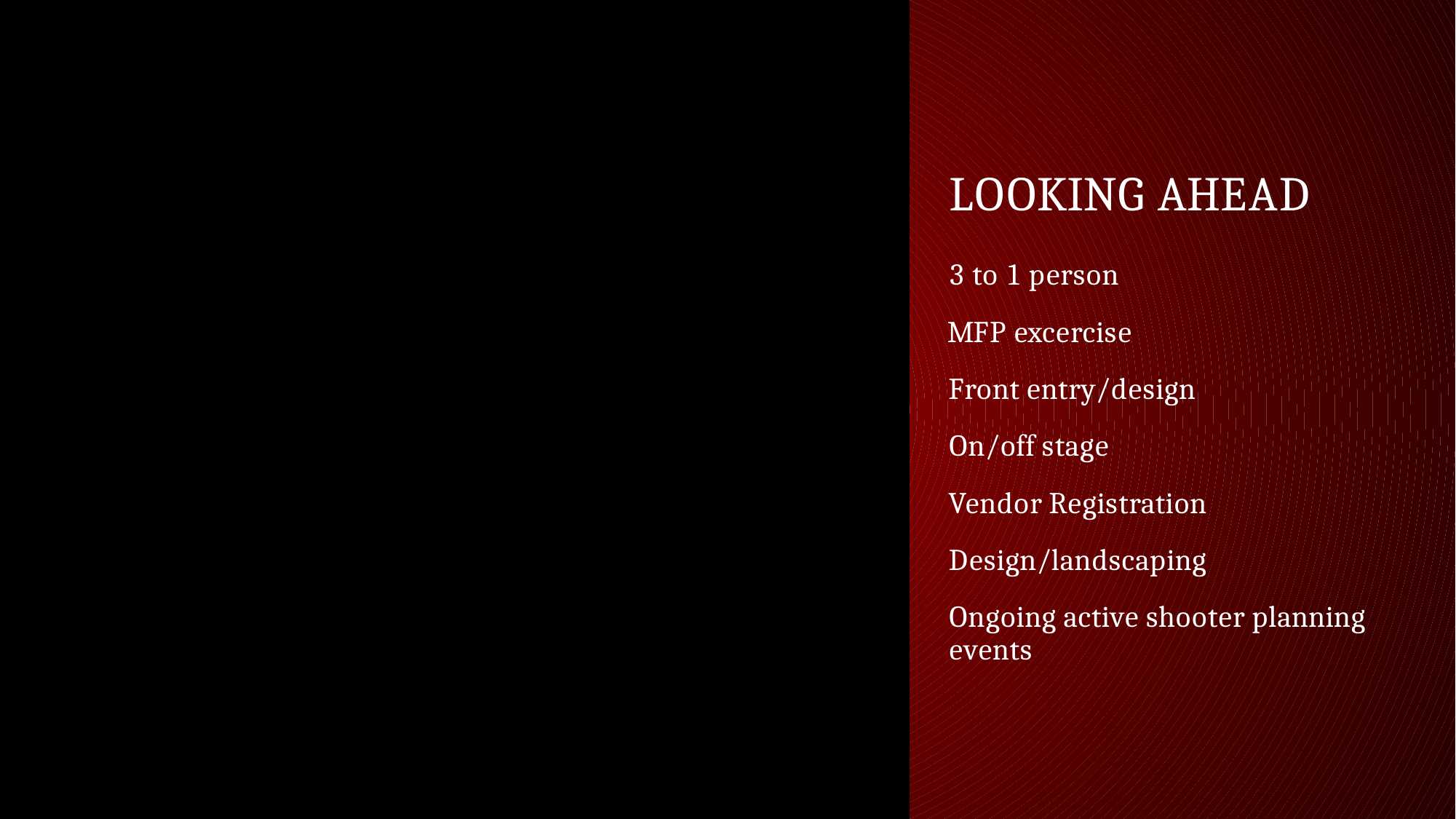

# Looking Ahead

3 to 1 person
MFP excercise
Front entry/design
On/off stage
Vendor Registration
Design/landscaping
Ongoing active shooter planning events